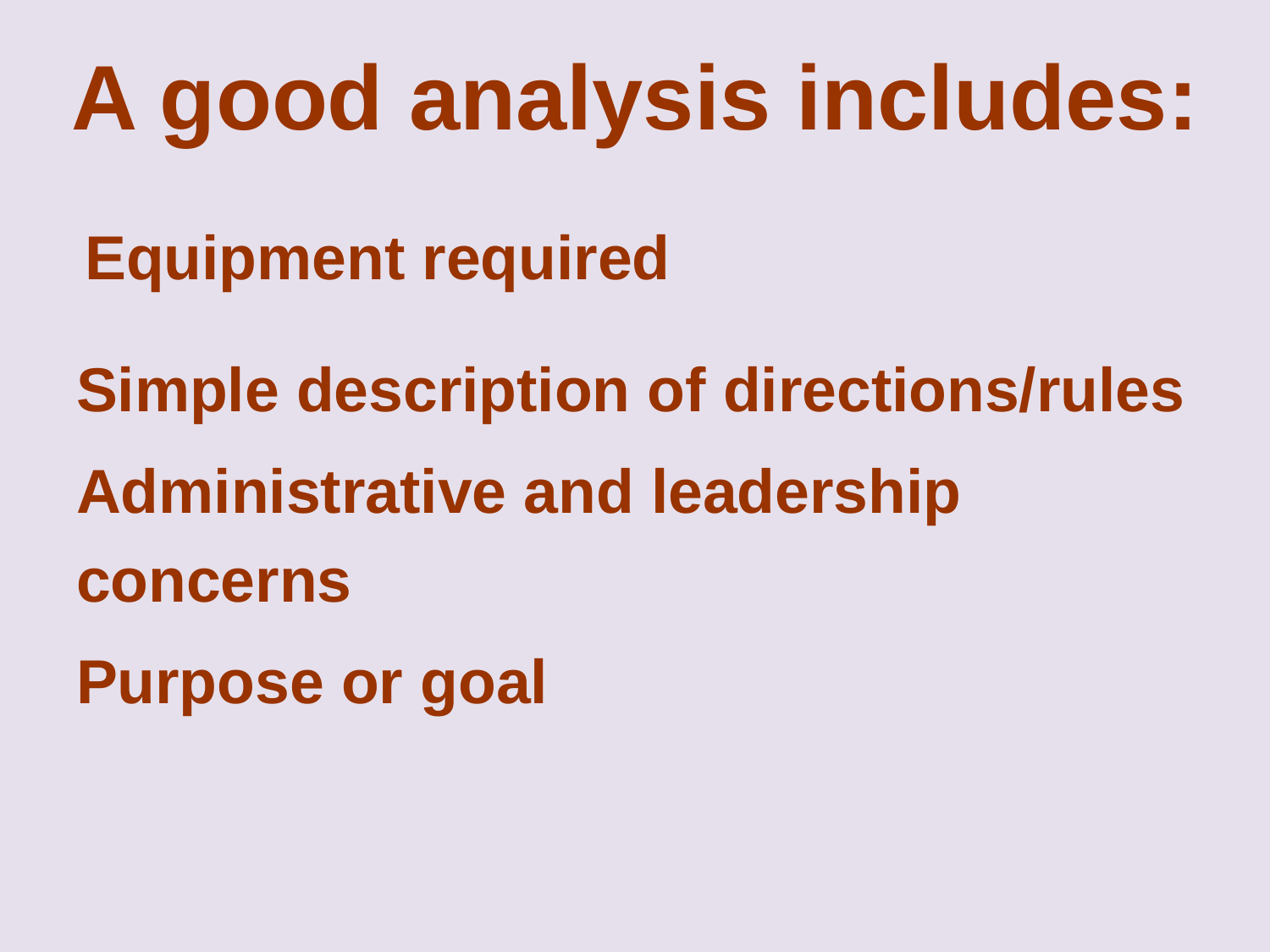

# A good analysis includes:
 Equipment required
Simple description of directions/rules
Administrative and leadership concerns
Purpose or goal